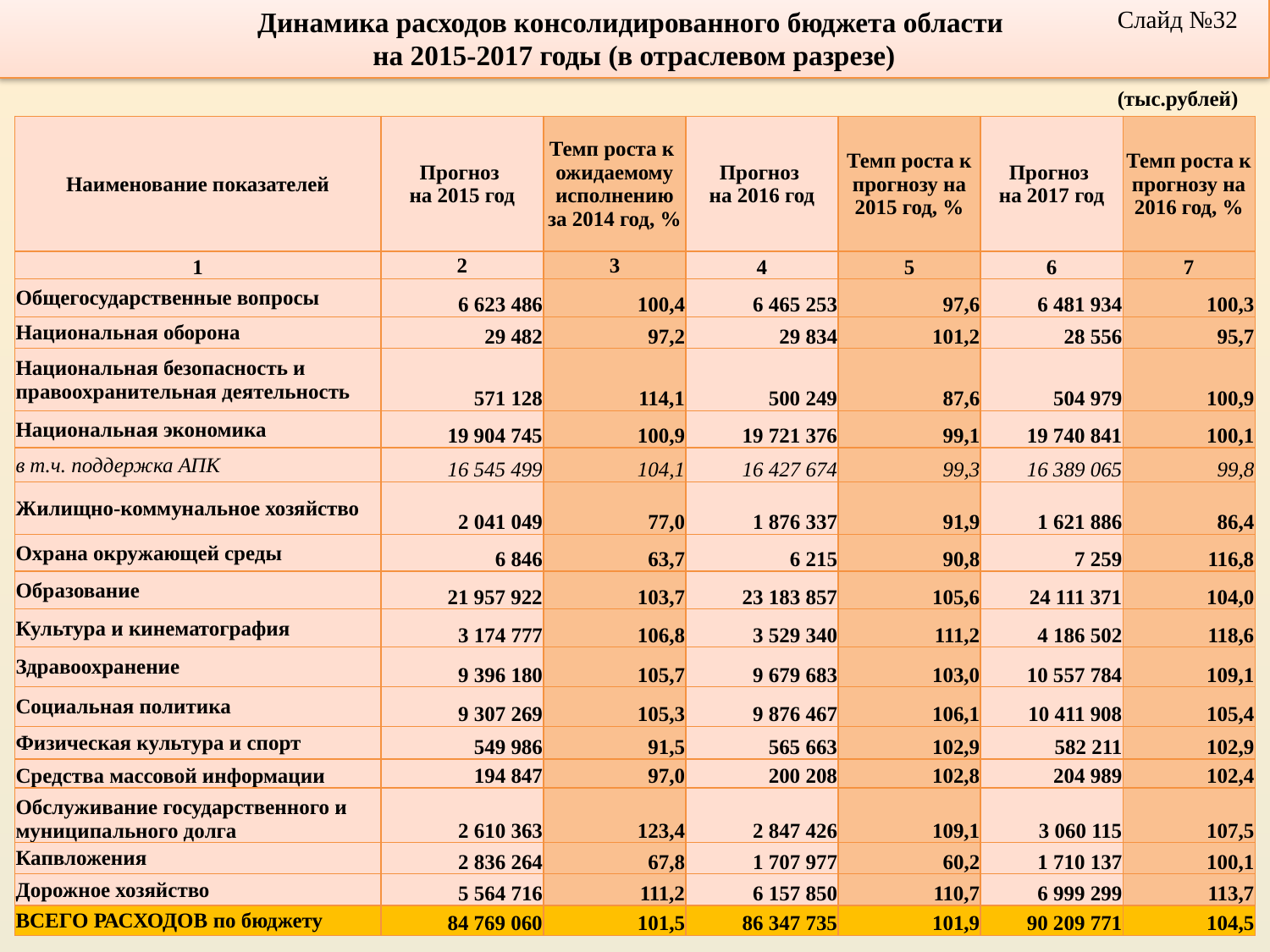

Динамика расходов консолидированного бюджета области
на 2015-2017 годы (в отраслевом разрезе)
Слайд №32
(тыс.рублей)
| Наименование показателей | Прогноз на 2015 год | Темп роста к ожидаемому исполнению за 2014 год, % | Прогноз на 2016 год | Темп роста к прогнозу на 2015 год, % | Прогноз на 2017 год | Темп роста к прогнозу на 2016 год, % |
| --- | --- | --- | --- | --- | --- | --- |
| 1 | 2 | 3 | 4 | 5 | 6 | 7 |
| Общегосударственные вопросы | 6 623 486 | 100,4 | 6 465 253 | 97,6 | 6 481 934 | 100,3 |
| Национальная оборона | 29 482 | 97,2 | 29 834 | 101,2 | 28 556 | 95,7 |
| Национальная безопасность и правоохранительная деятельность | 571 128 | 114,1 | 500 249 | 87,6 | 504 979 | 100,9 |
| Национальная экономика | 19 904 745 | 100,9 | 19 721 376 | 99,1 | 19 740 841 | 100,1 |
| в т.ч. поддержка АПК | 16 545 499 | 104,1 | 16 427 674 | 99,3 | 16 389 065 | 99,8 |
| Жилищно-коммунальное хозяйство | 2 041 049 | 77,0 | 1 876 337 | 91,9 | 1 621 886 | 86,4 |
| Охрана окружающей среды | 6 846 | 63,7 | 6 215 | 90,8 | 7 259 | 116,8 |
| Образование | 21 957 922 | 103,7 | 23 183 857 | 105,6 | 24 111 371 | 104,0 |
| Культура и кинематография | 3 174 777 | 106,8 | 3 529 340 | 111,2 | 4 186 502 | 118,6 |
| Здравоохранение | 9 396 180 | 105,7 | 9 679 683 | 103,0 | 10 557 784 | 109,1 |
| Социальная политика | 9 307 269 | 105,3 | 9 876 467 | 106,1 | 10 411 908 | 105,4 |
| Физическая культура и спорт | 549 986 | 91,5 | 565 663 | 102,9 | 582 211 | 102,9 |
| Средства массовой информации | 194 847 | 97,0 | 200 208 | 102,8 | 204 989 | 102,4 |
| Обслуживание государственного и муниципального долга | 2 610 363 | 123,4 | 2 847 426 | 109,1 | 3 060 115 | 107,5 |
| Капвложения | 2 836 264 | 67,8 | 1 707 977 | 60,2 | 1 710 137 | 100,1 |
| Дорожное хозяйство | 5 564 716 | 111,2 | 6 157 850 | 110,7 | 6 999 299 | 113,7 |
| ВСЕГО РАСХОДОВ по бюджету | 84 769 060 | 101,5 | 86 347 735 | 101,9 | 90 209 771 | 104,5 |